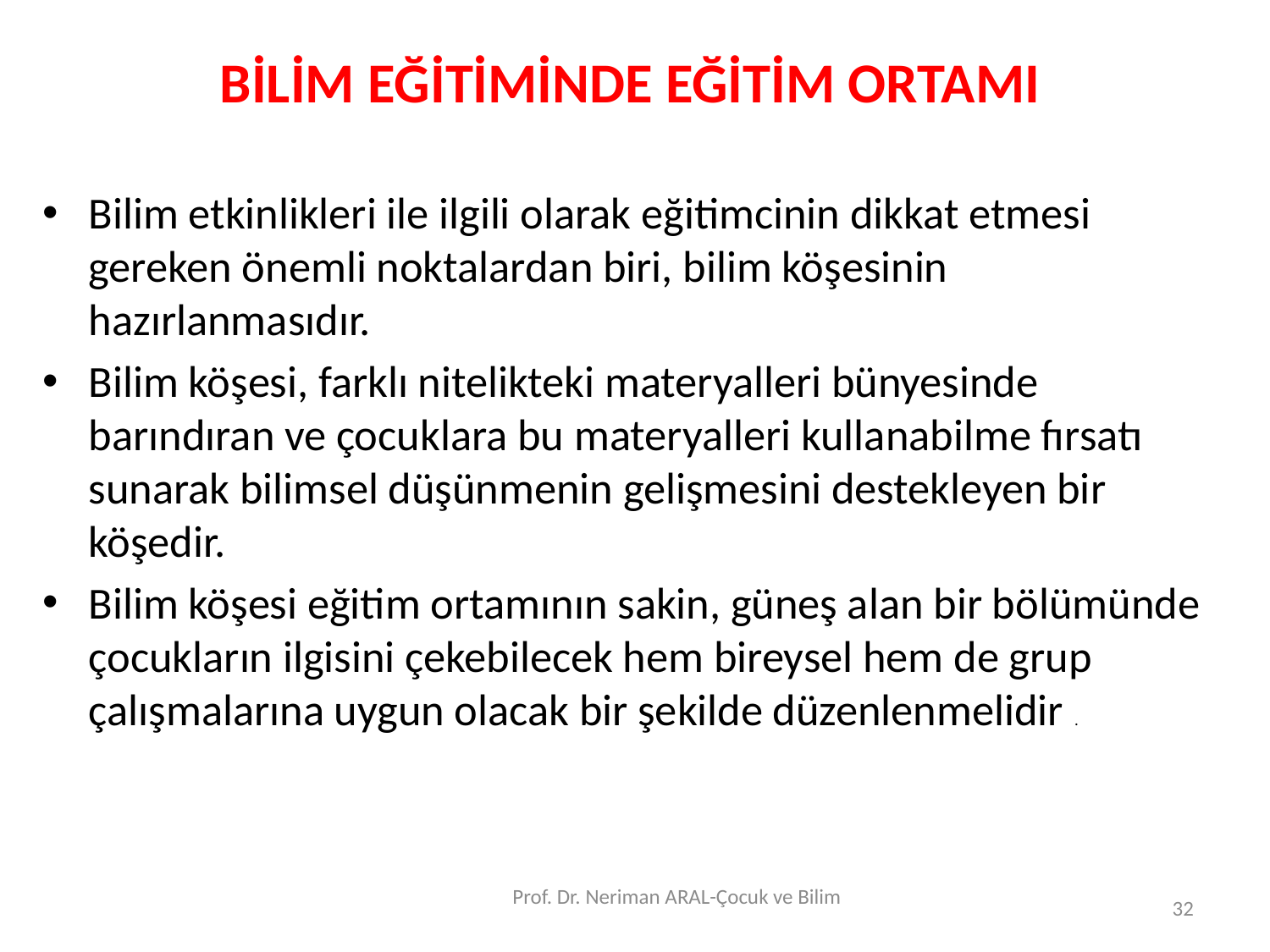

# BİLİM EĞİTİMİNDE EĞİTİM ORTAMI
Bilim etkinlikleri ile ilgili olarak eğitimcinin dikkat etmesi gereken önemli noktalardan biri, bilim köşesinin hazırlanmasıdır.
Bilim köşesi, farklı nitelikteki materyalleri bünyesinde barındıran ve çocuklara bu materyalleri kullanabilme fırsatı sunarak bilimsel düşünmenin gelişmesini destekleyen bir köşedir.
Bilim köşesi eğitim ortamının sakin, güneş alan bir bölümünde çocukların ilgisini çekebilecek hem bireysel hem de grup çalışmalarına uygun olacak bir şekilde düzenlenmelidir .
Prof. Dr. Neriman ARAL-Çocuk ve Bilim
32